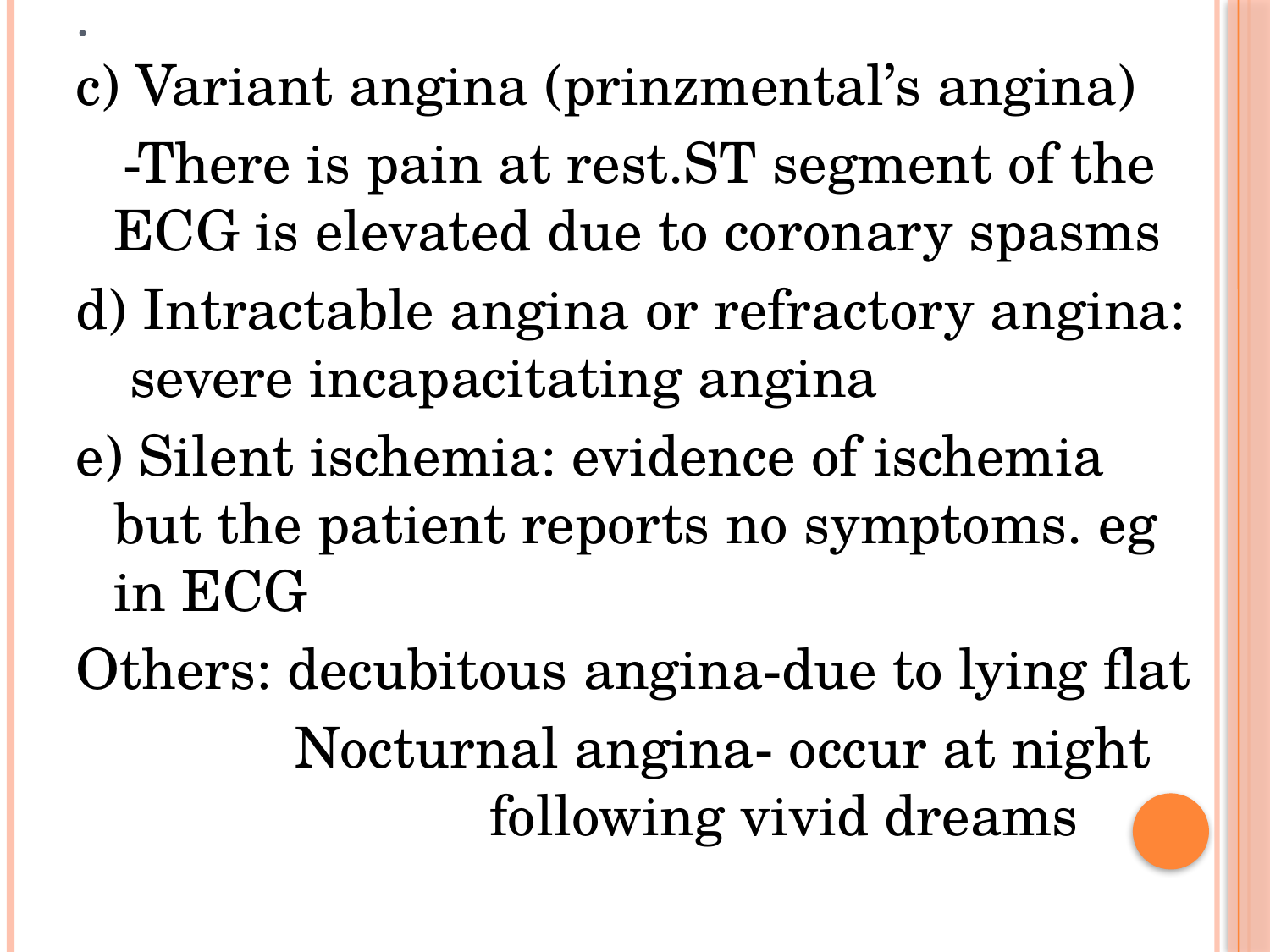

# .
c) Variant angina (prinzmental’s angina)
   -There is pain at rest.ST segment of the ECG is elevated due to coronary spasms
d) Intractable angina or refractory angina:  severe incapacitating angina
e) Silent ischemia: evidence of ischemia but the patient reports no symptoms. eg in ECG
Others: decubitous angina-due to lying flat
              Nocturnal angina- occur at night                           following vivid dreams